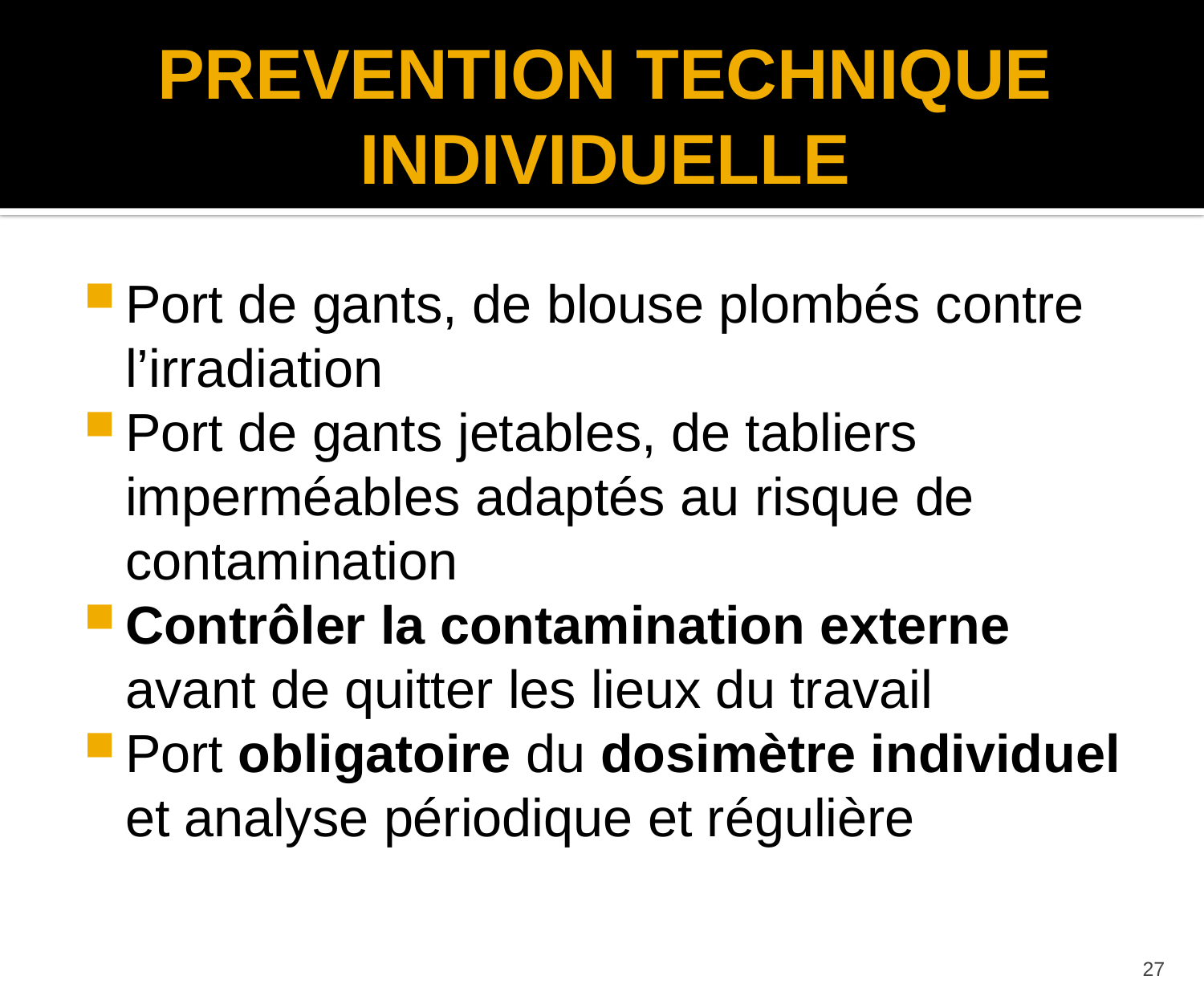

# PREVENTION TECHNIQUE INDIVIDUELLE
Port de gants, de blouse plombés contre l’irradiation
Port de gants jetables, de tabliers imperméables adaptés au risque de contamination
Contrôler la contamination externe avant de quitter les lieux du travail
Port obligatoire du dosimètre individuel et analyse périodique et régulière

27